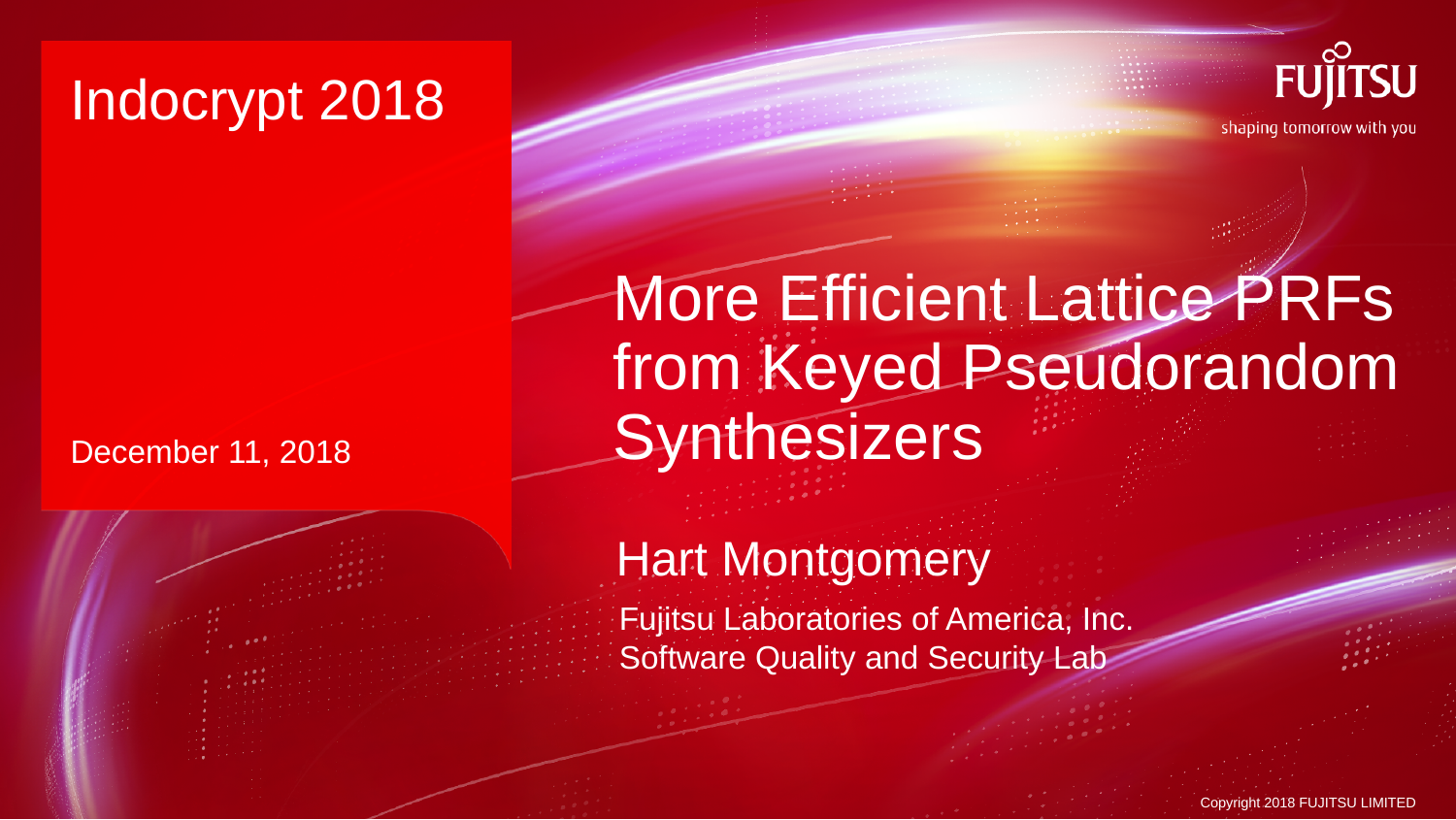

Indocrypt 2018
# More Efficient Lattice PRFs from Keyed Pseudorandom Synthesizers
December 11, 2018
Hart Montgomery
Fujitsu Laboratories of America, Inc.
Software Quality and Security Lab
Copyright 2018 FUJITSU LIMITED